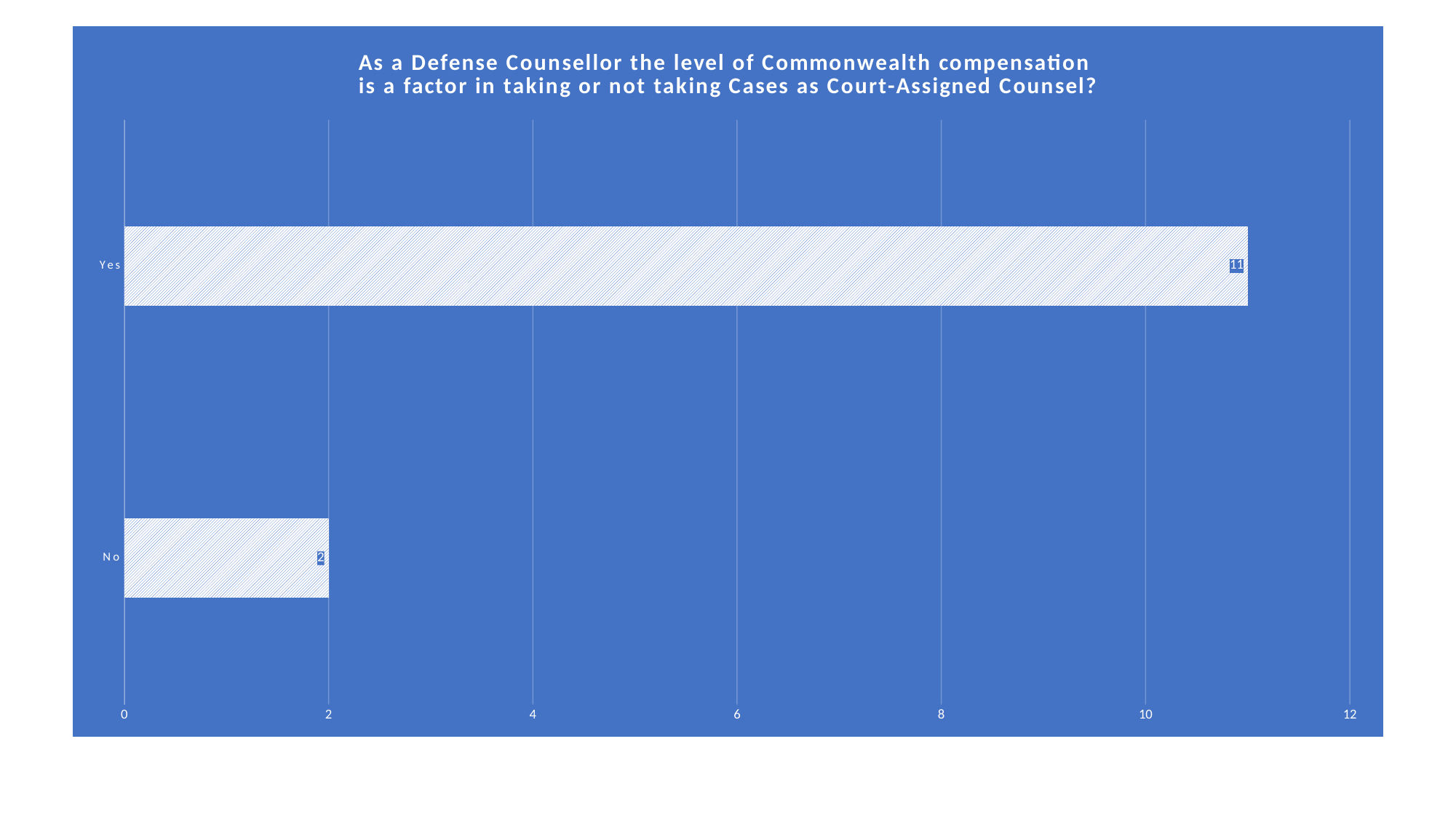

### Chart: As a Defense Counsellor the level of Commonwealth compensation
is a factor in taking or not taking Cases as Court-Assigned Counsel?

| Category | Total |
|---|---|
| No | 2.0 |
| Yes | 11.0 |